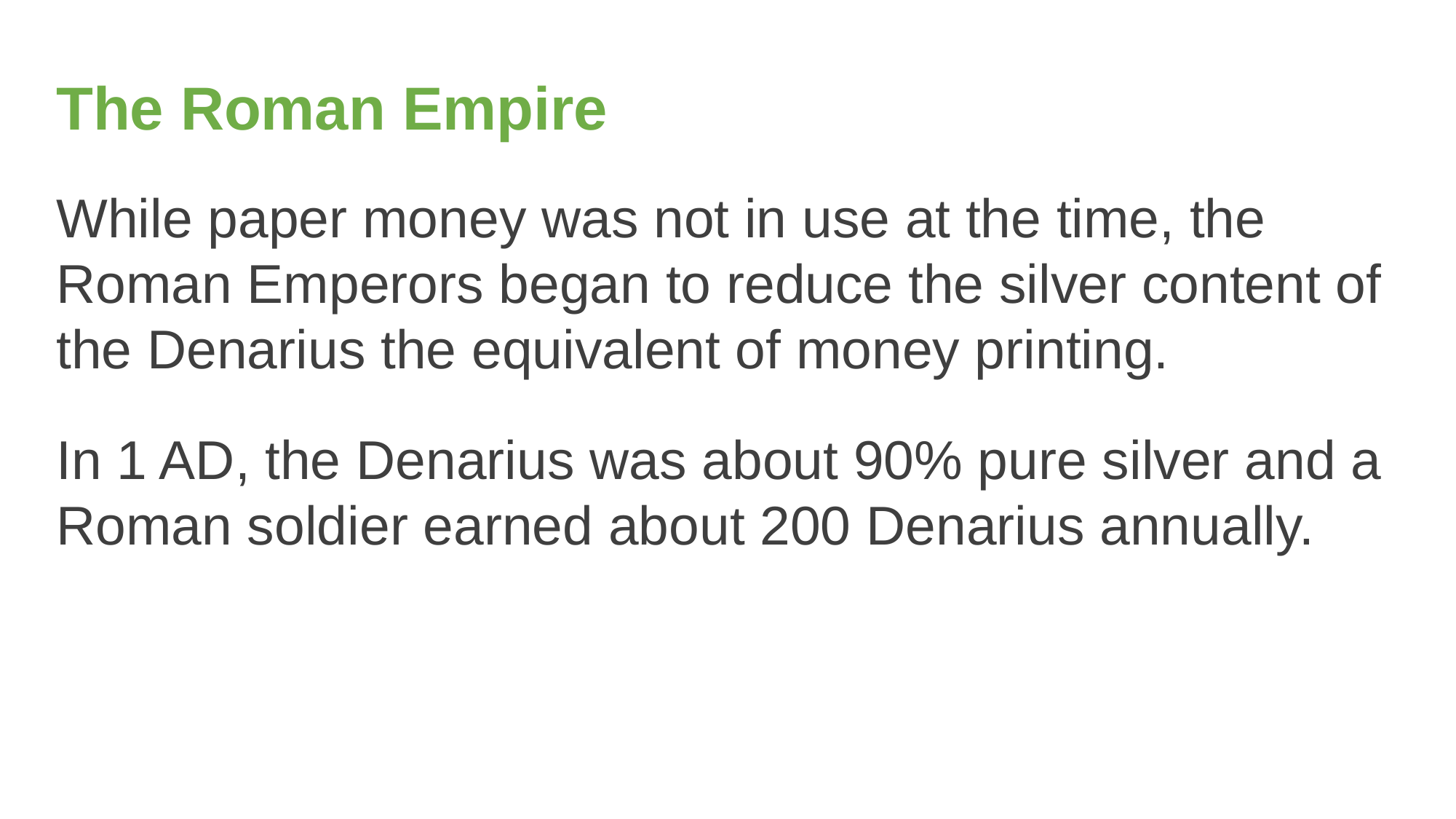

# The Roman Empire
While paper money was not in use at the time, the Roman Emperors began to reduce the silver content of the Denarius the equivalent of money printing.
In 1 AD, the Denarius was about 90% pure silver and a Roman soldier earned about 200 Denarius annually.